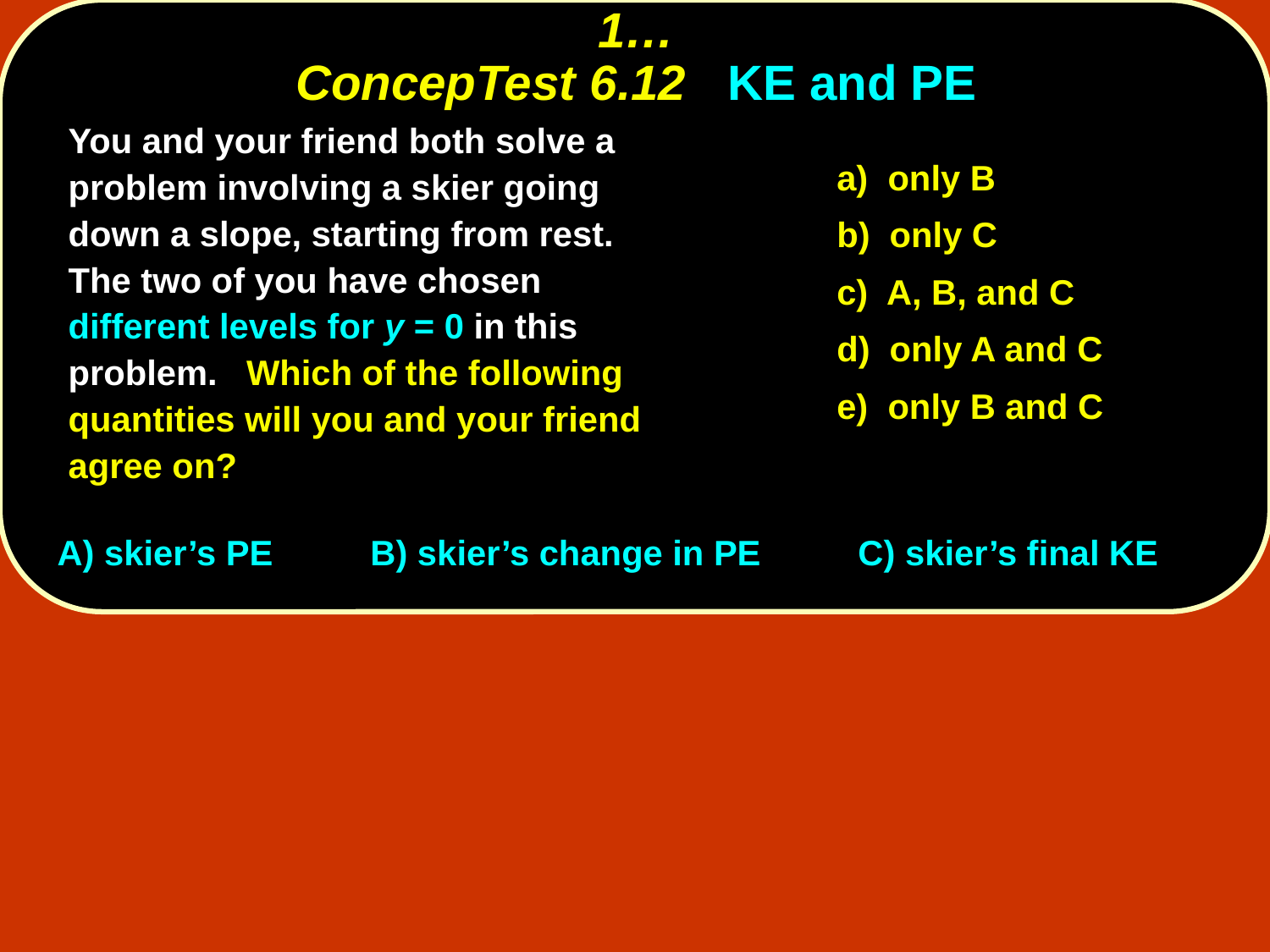

# 1… ConcepTest 6.12   KE and PE
	You and your friend both solve a problem involving a skier going down a slope, starting from rest. The two of you have chosen different levels for y = 0 in this problem.   Which of the following quantities will you and your friend agree on?
	a)  only B
	b)  only C
	c)  A, B, and C
	d)  only A and C
	e)  only B and C
A) skier’s PE          B) skier’s change in PE          C) skier’s final KE